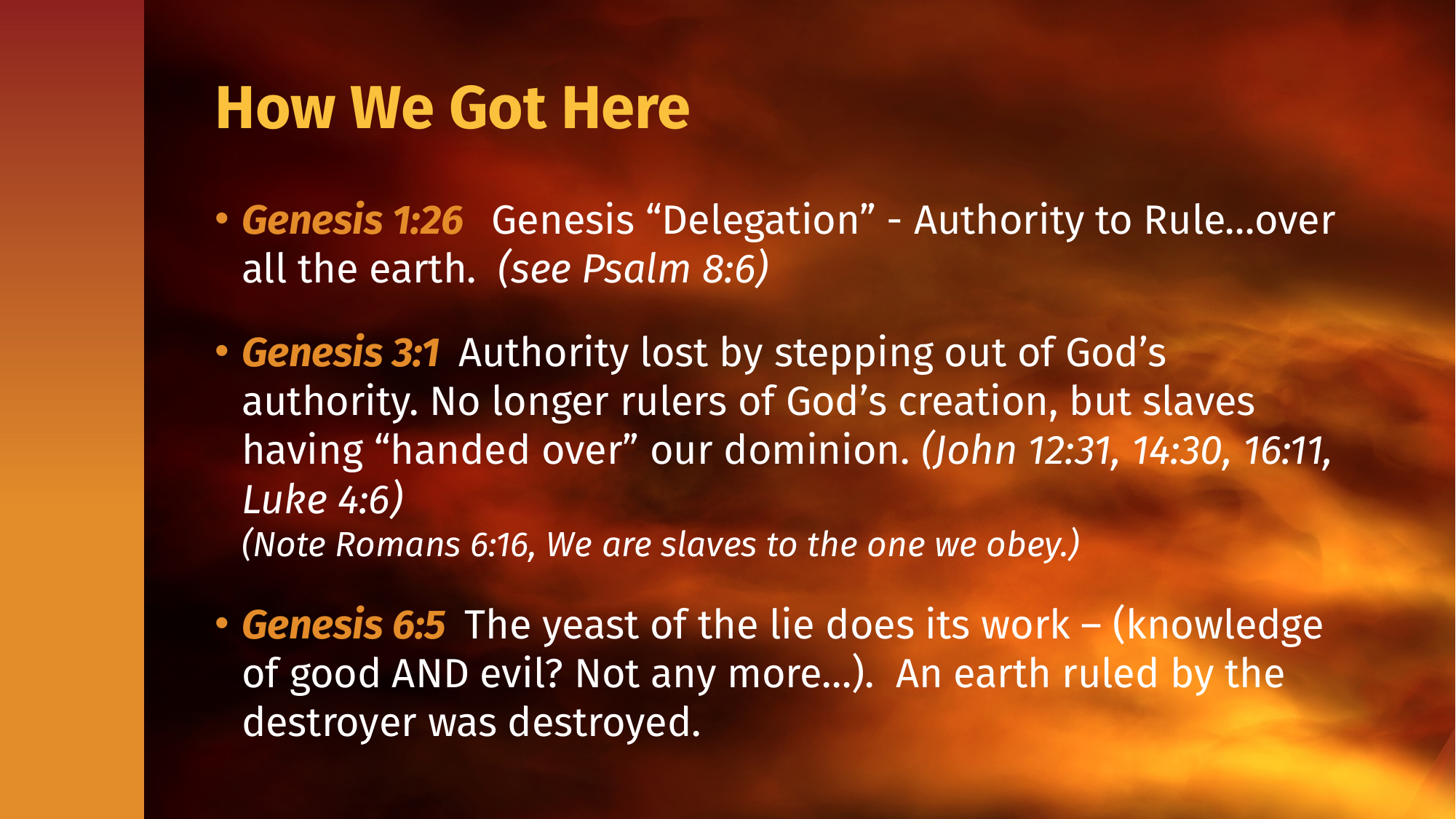

# How We Got Here
Genesis 1:26   Genesis “Delegation” - Authority to Rule…over all the earth.  (see Psalm 8:6)
Genesis 3:1  Authority lost by stepping out of God’s authority. No longer rulers of God’s creation, but slaves having “handed over” our dominion. (John 12:31, 14:30, 16:11, Luke 4:6)
(Note Romans 6:16, We are slaves to the one we obey.)
Genesis 6:5  The yeast of the lie does its work – (knowledge of good AND evil? Not any more…).  An earth ruled by the destroyer was destroyed.